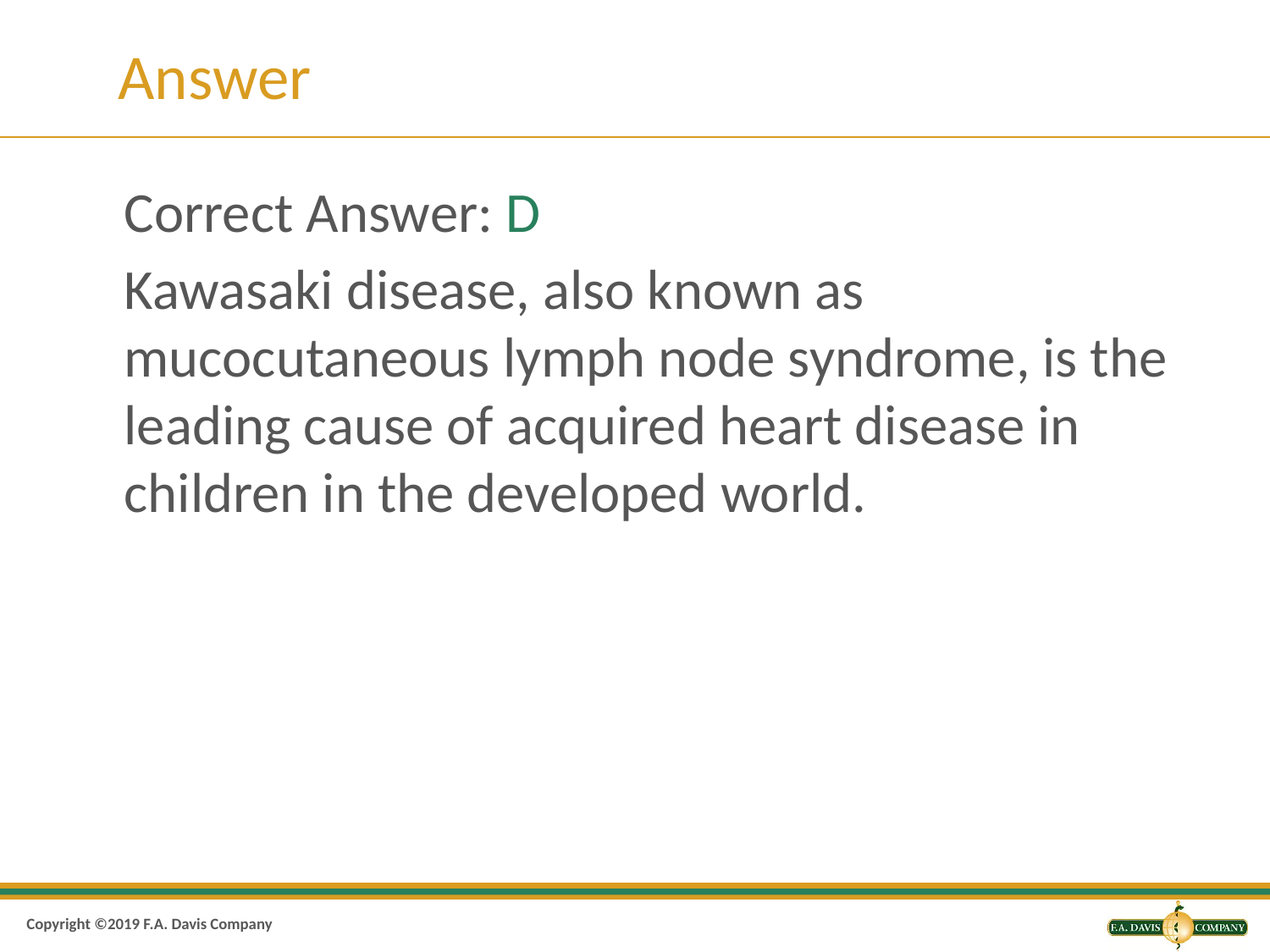

# Answer
Correct Answer: D
Kawasaki disease, also known as mucocutaneous lymph node syndrome, is the leading cause of acquired heart disease in children in the developed world.